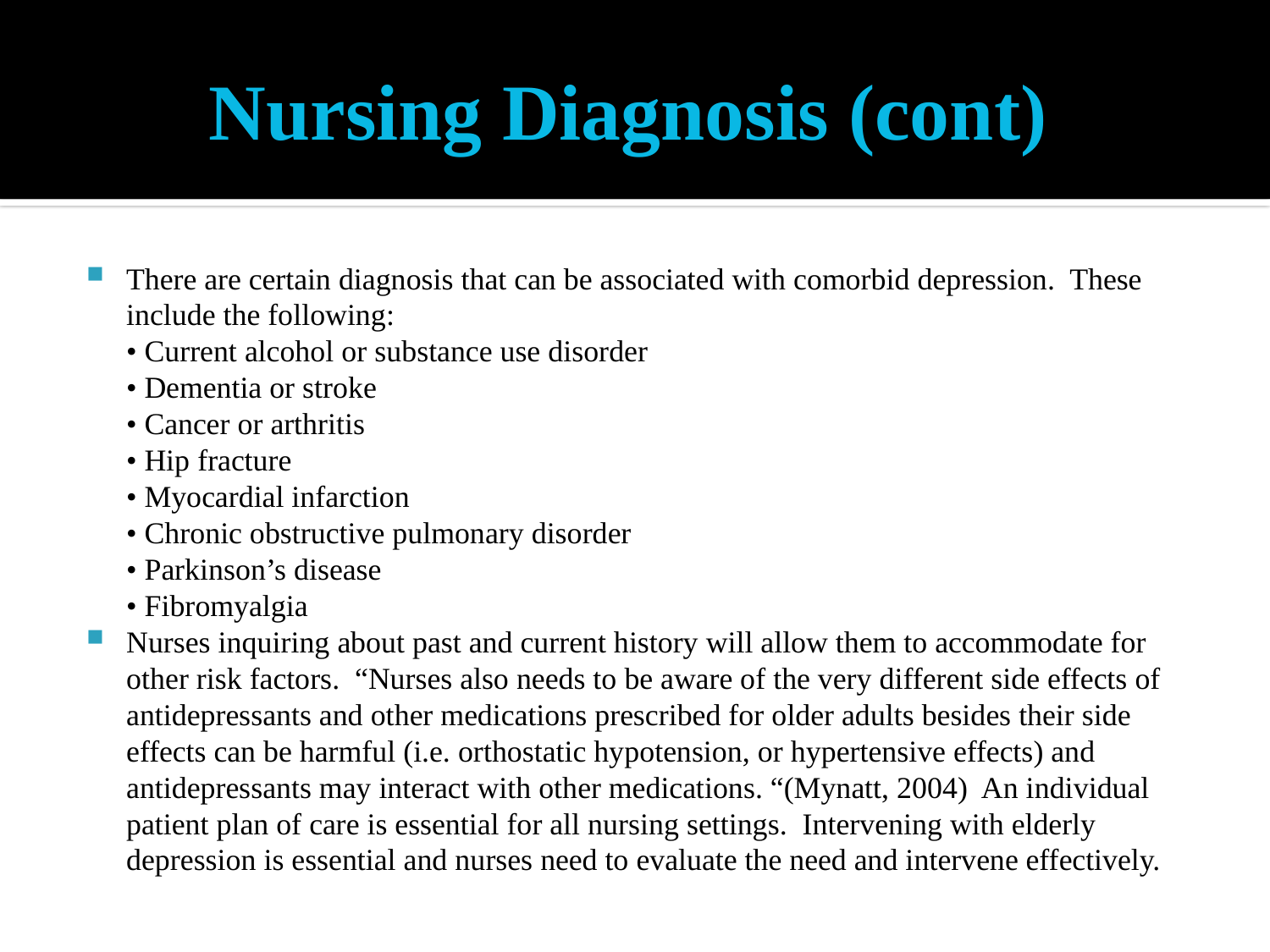

# Nursing Diagnosis (cont)
There are certain diagnosis that can be associated with comorbid depression.  These include the following:
		• Current alcohol or substance use disorder
		• Dementia or stroke
		• Cancer or arthritis
		• Hip fracture
		• Myocardial infarction
		• Chronic obstructive pulmonary disorder
		• Parkinson’s disease
		• Fibromyalgia
Nurses inquiring about past and current history will allow them to accommodate for other risk factors.  “Nurses also needs to be aware of the very different side effects of antidepressants and other medications prescribed for older adults besides their side effects can be harmful (i.e. orthostatic hypotension, or hypertensive effects) and antidepressants may interact with other medications. “(Mynatt, 2004)  An individual patient plan of care is essential for all nursing settings.  Intervening with elderly depression is essential and nurses need to evaluate the need and intervene effectively.